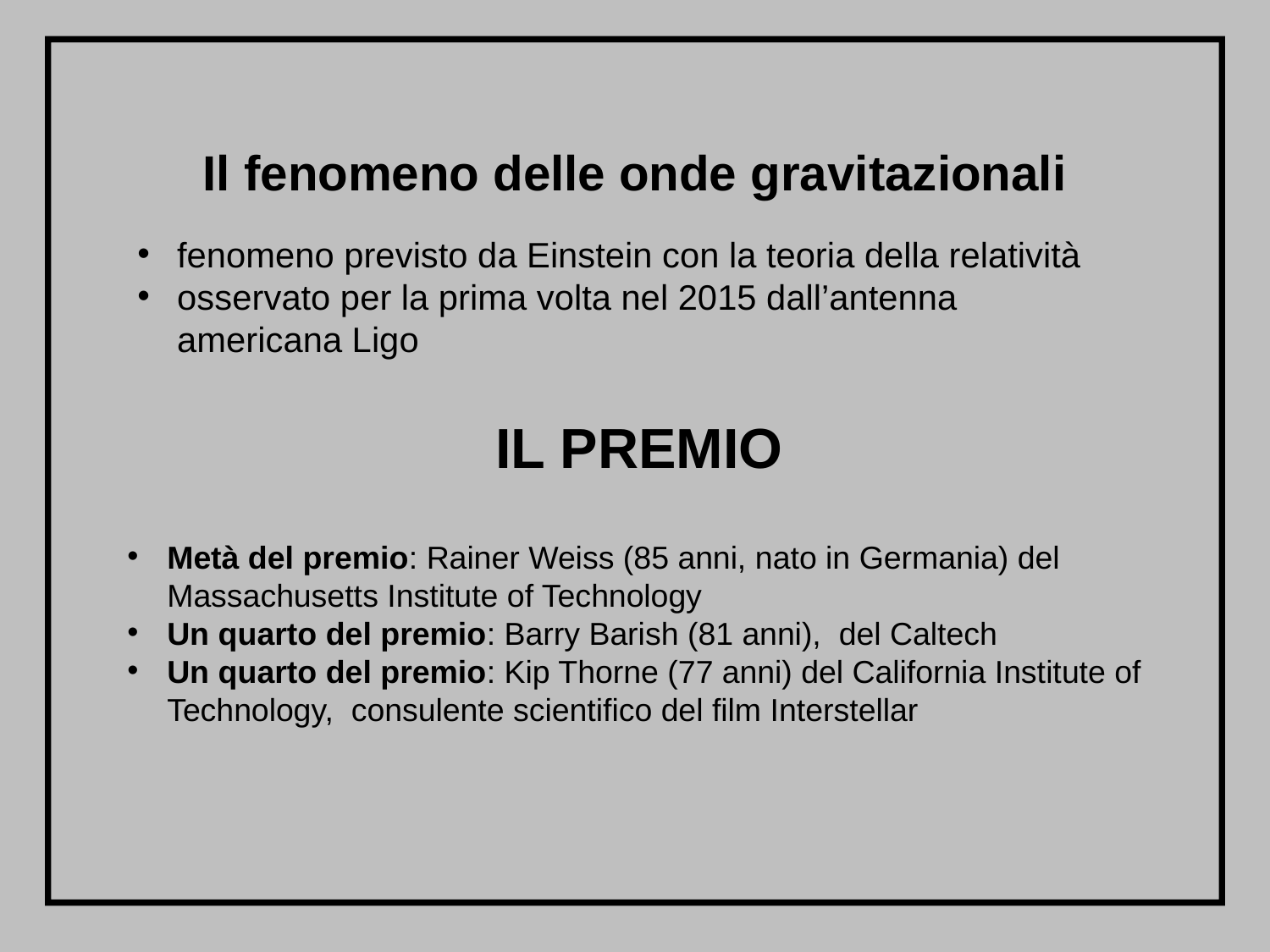

# Il fenomeno delle onde gravitazionali
fenomeno previsto da Einstein con la teoria della relatività
osservato per la prima volta nel 2015 dall’antenna      americana Ligo
IL PREMIO
Metà del premio: Rainer Weiss (85 anni, nato in Germania) del Massachusetts Institute of Technology
Un quarto del premio: Barry Barish (81 anni),  del Caltech
Un quarto del premio: Kip Thorne (77 anni) del California Institute of Technology,  consulente scientifico del film Interstellar